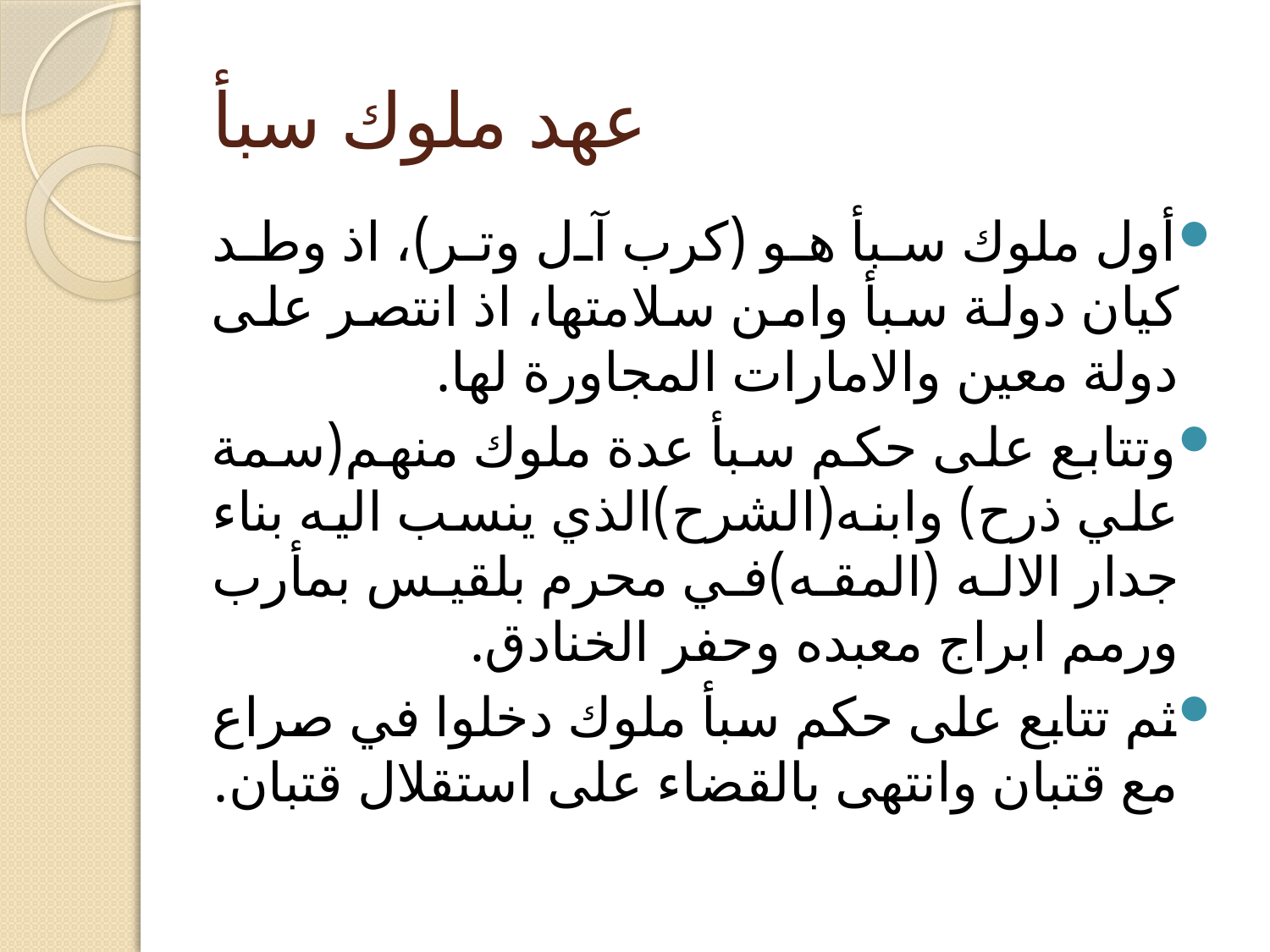

# عهد ملوك سبأ
أول ملوك سبأ هو (كرب آل وتر)، اذ وطد كيان دولة سبأ وامن سلامتها، اذ انتصر على دولة معين والامارات المجاورة لها.
وتتابع على حكم سبأ عدة ملوك منهم(سمة علي ذرح) وابنه(الشرح)الذي ينسب اليه بناء جدار الاله (المقه)في محرم بلقيس بمأرب ورمم ابراج معبده وحفر الخنادق.
ثم تتابع على حكم سبأ ملوك دخلوا في صراع مع قتبان وانتهى بالقضاء على استقلال قتبان.